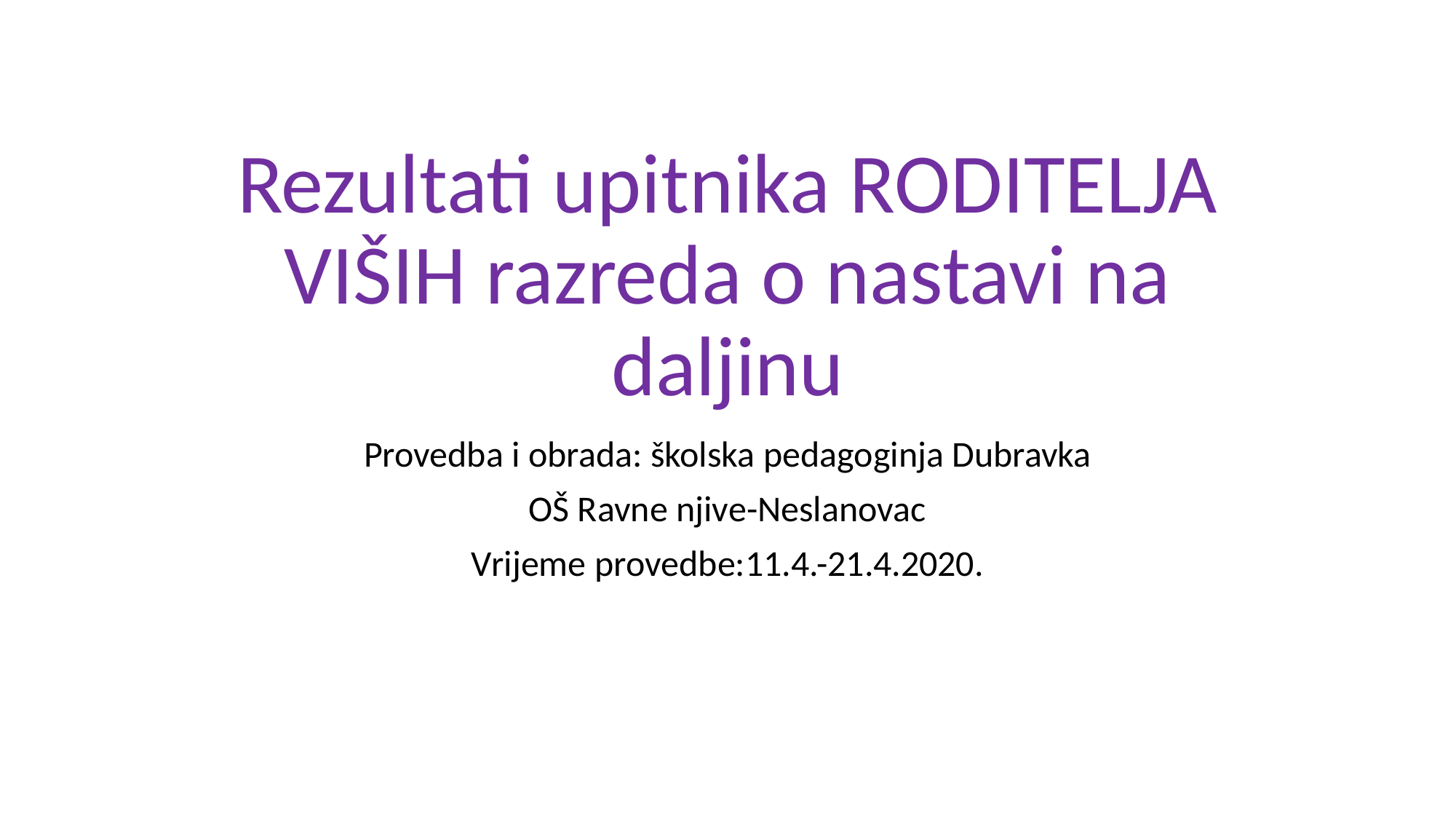

# Rezultati upitnika RODITELJA VIŠIH razreda o nastavi na daljinu
Provedba i obrada: školska pedagoginja Dubravka
OŠ Ravne njive-Neslanovac
Vrijeme provedbe:11.4.-21.4.2020.